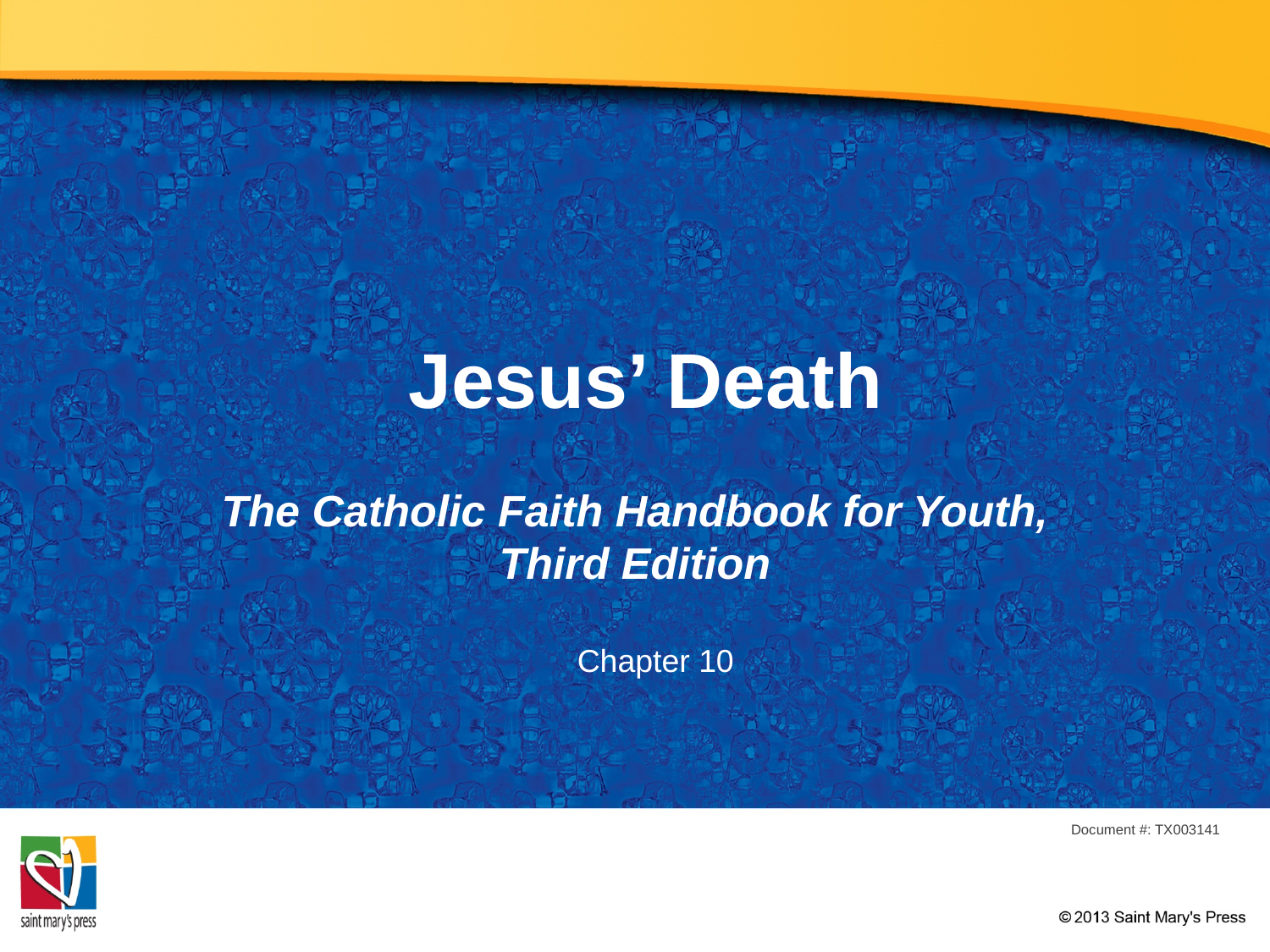

# Jesus’ Death
The Catholic Faith Handbook for Youth, Third Edition
Chapter 10
Document #: TX003141